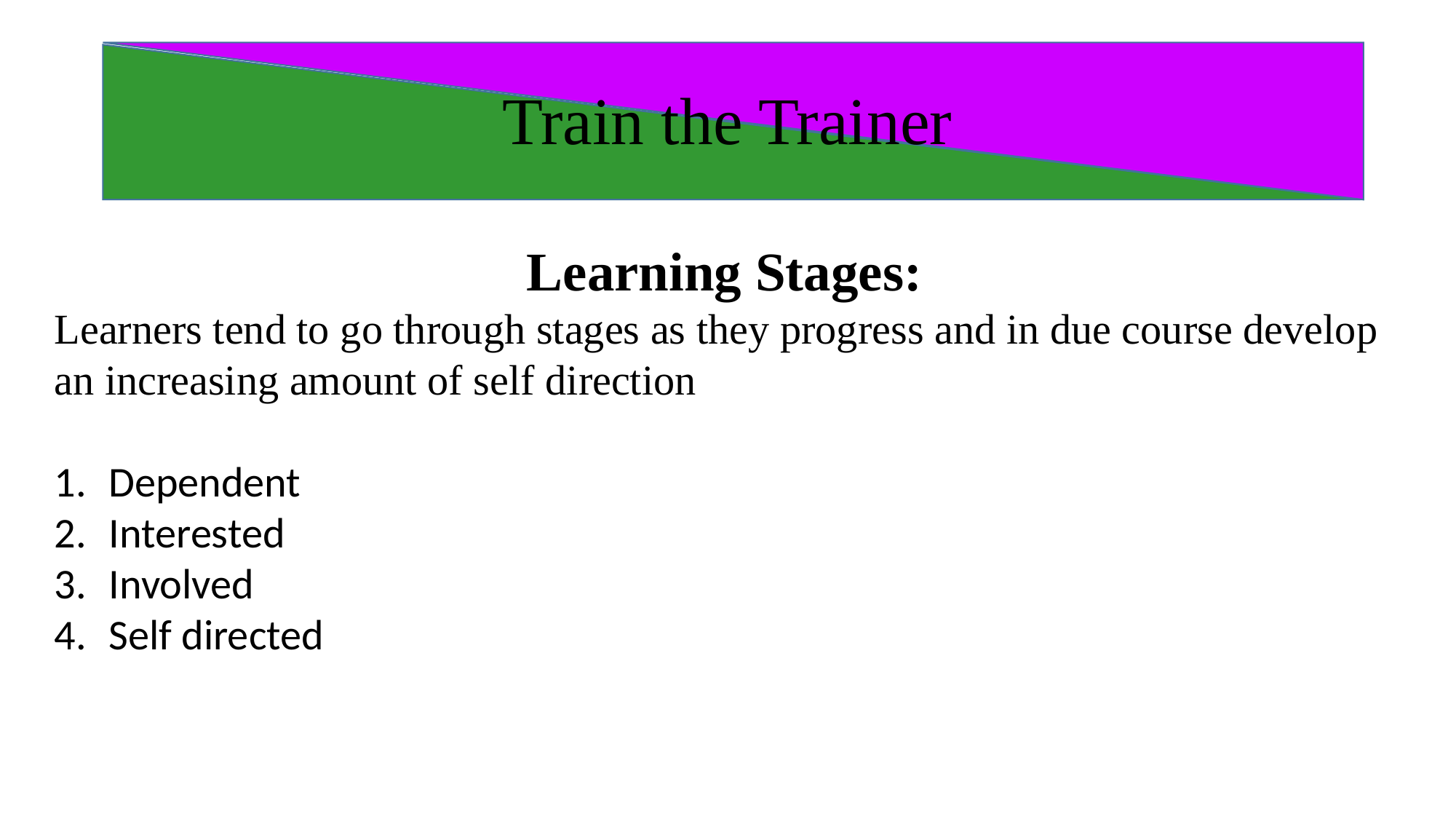

# Train the Trainer

Learning Stages:
Learners tend to go through stages as they progress and in due course develop an increasing amount of self direction

Dependent
Interested
Involved
Self directed